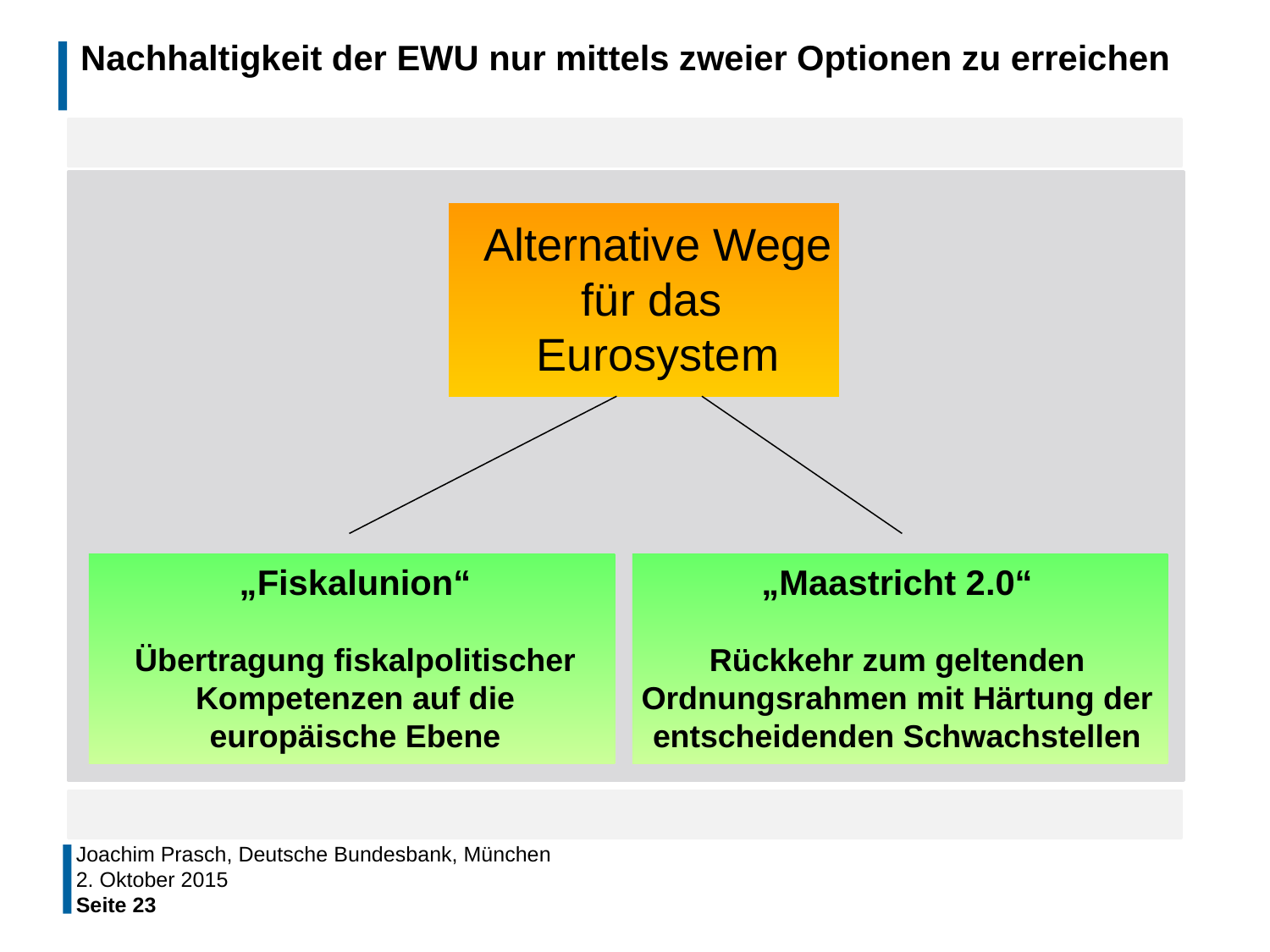

# Nachhaltigkeit der EWU nur mittels zweier Optionen zu erreichen

Alternative Wege
für das
Eurosystem

„Fiskalunion“

Übertragung fiskalpolitischer Kompetenzen auf die europäische Ebene

„Maastricht 2.0“

Rückkehr zum geltenden
Ordnungsrahmen mit Härtung der
entscheidenden Schwachstellen

Joachim Prasch, Deutsche Bundesbank, München
2. Oktober 2015
Seite 23